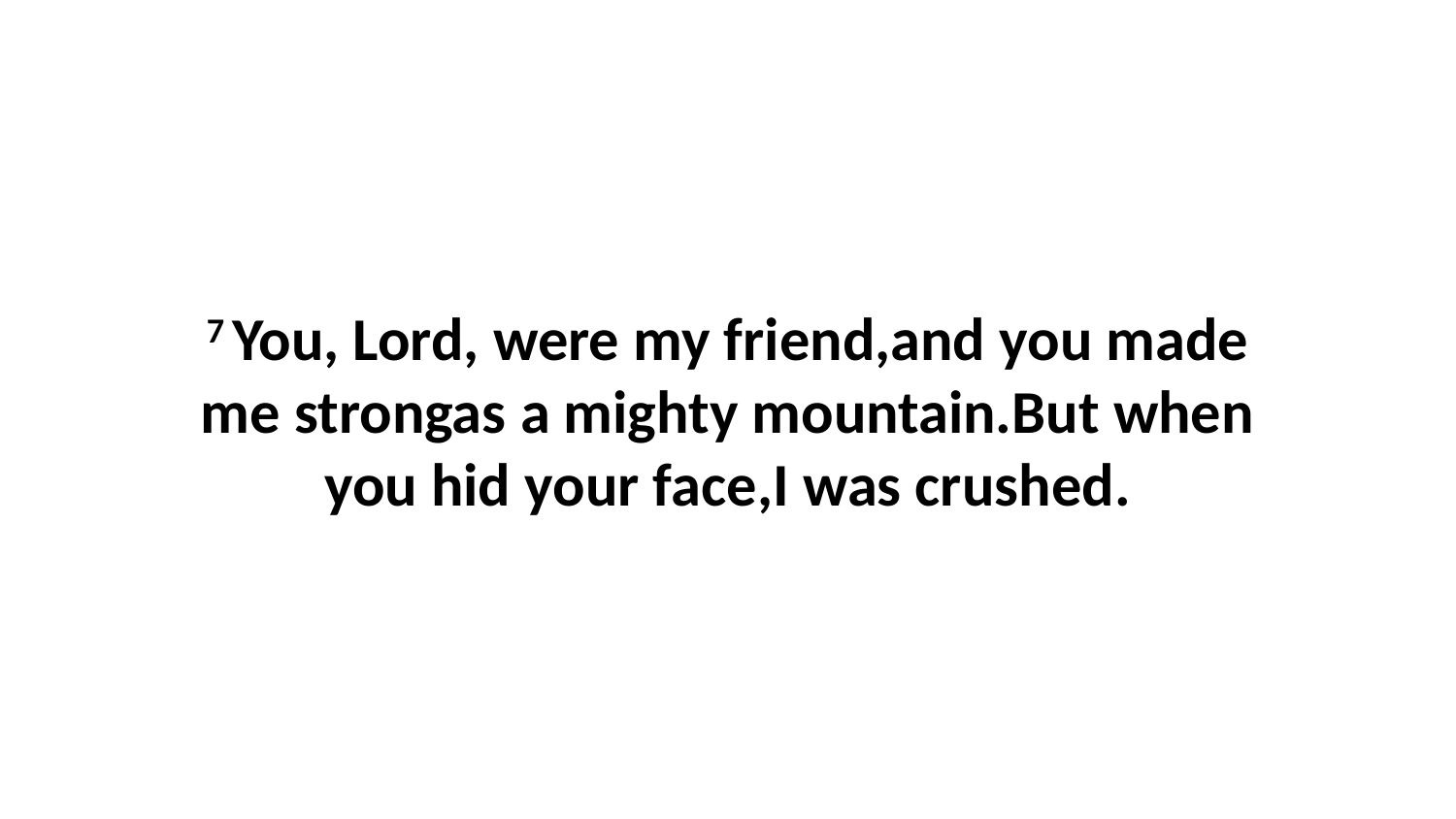

7 You, Lord, were my friend,and you made me strongas a mighty mountain.But when you hid your face,I was crushed.